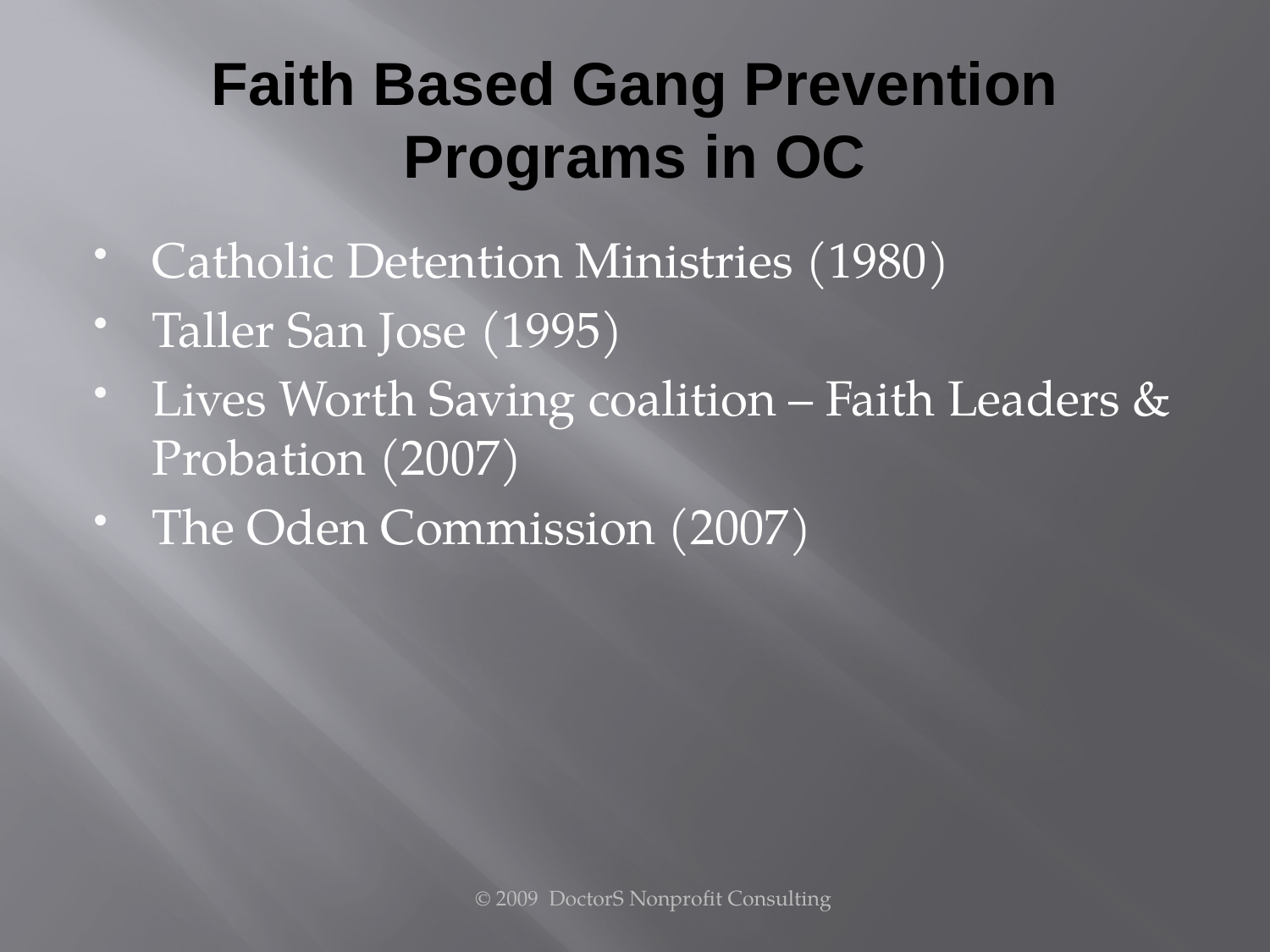

# Faith Based Gang Prevention Programs in OC
Catholic Detention Ministries (1980)
Taller San Jose (1995)
Lives Worth Saving coalition – Faith Leaders & Probation (2007)
The Oden Commission (2007)

© 2009  DoctorS Nonprofit Consulting